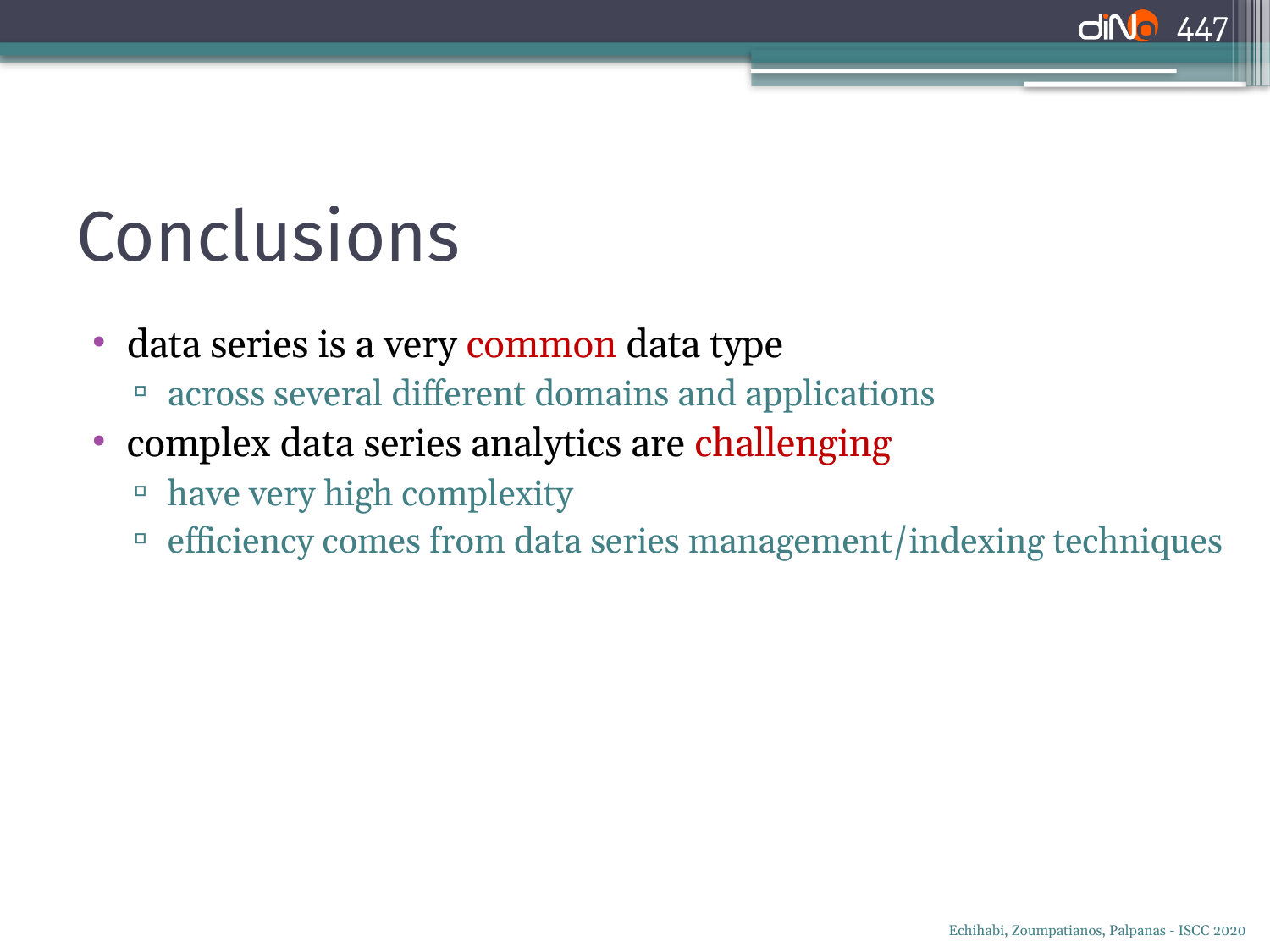

447
# Conclusions
data series is a very common data type
across several different domains and applications
complex data series analytics are challenging
have very high complexity
efficiency comes from data series management/indexing techniques

Echihabi, Zoumpatianos, Palpanas - ISCC 2020